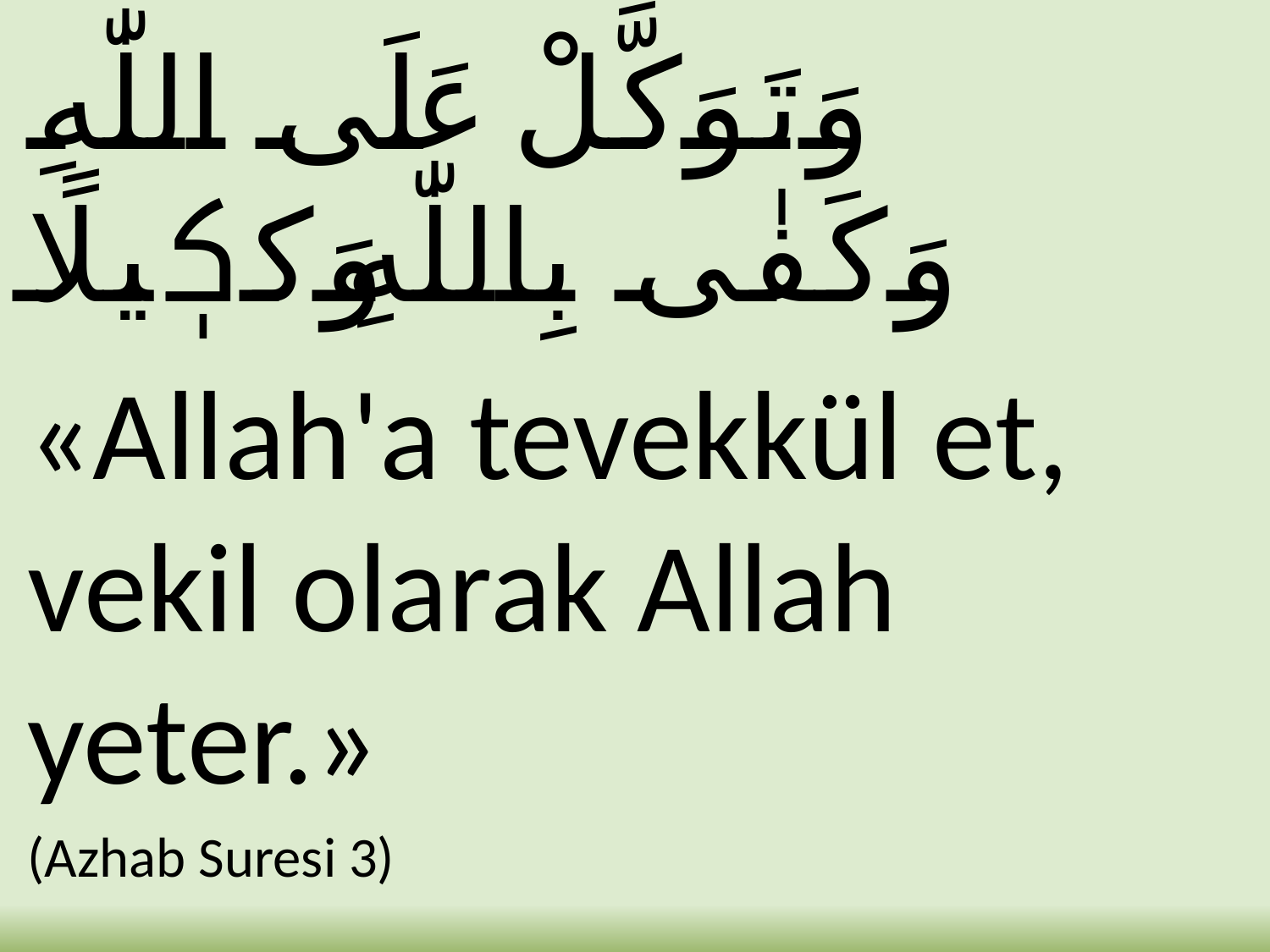

وَتَوَكَّلْ عَلَى اللّٰهِ وَكَفٰى بِاللّٰهِ وَكٖيلًا
«Allah'a tevekkül et, vekil olarak Allah yeter.»
(Azhab Suresi 3)